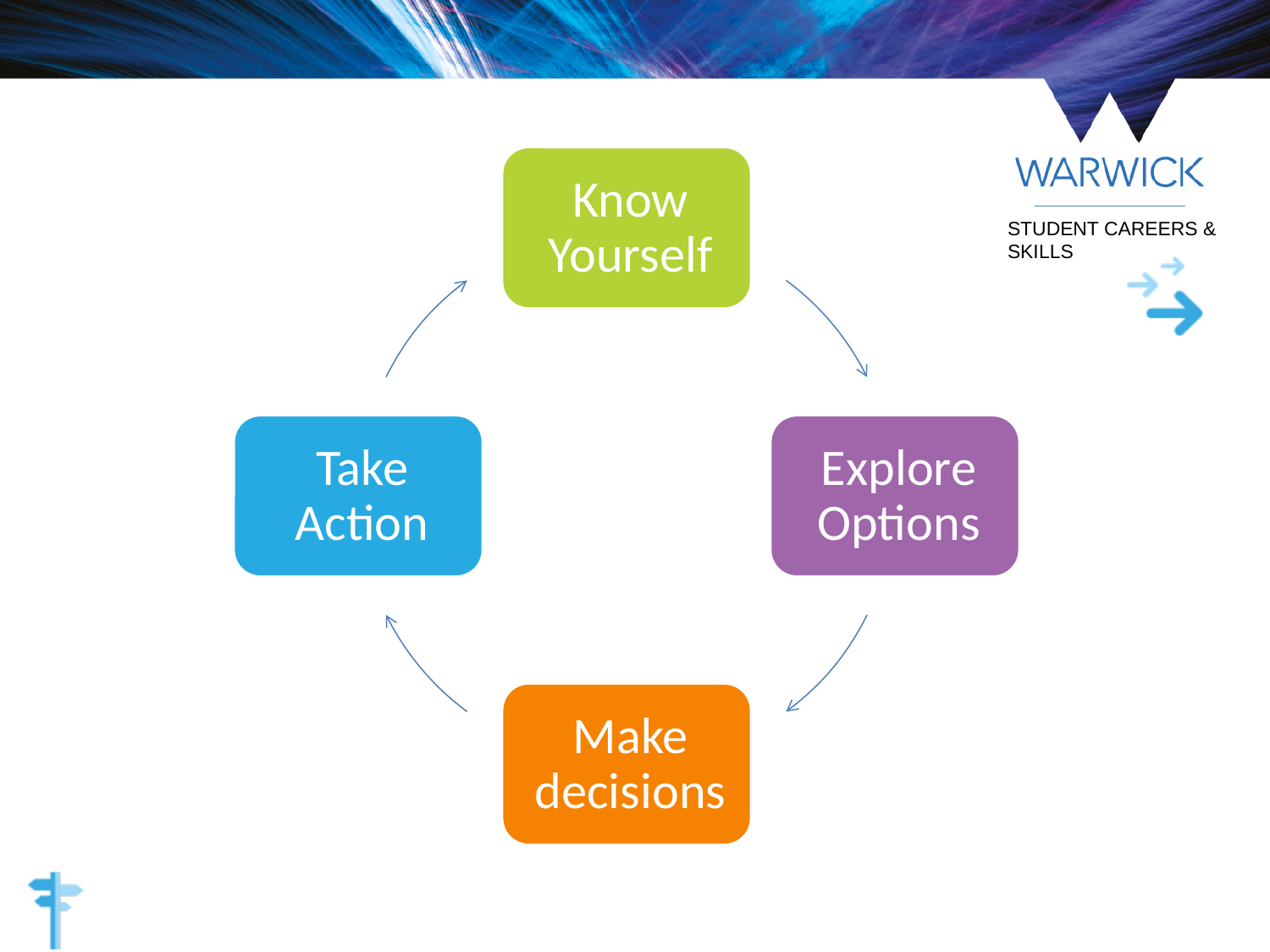

Know Yourself
Explore Options
Make decisions
Take Action